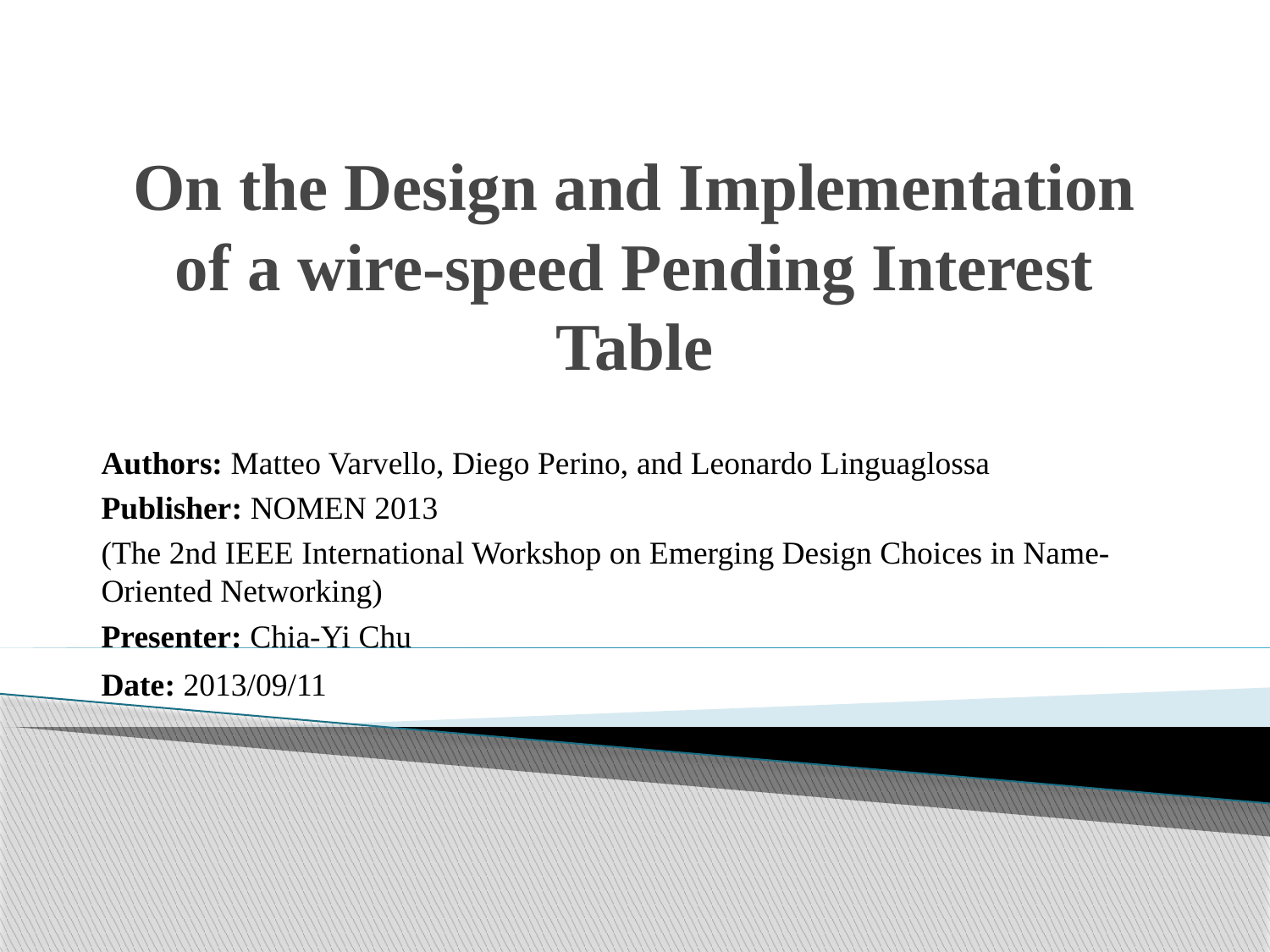

# On the Design and Implementation of a wire-speed Pending Interest Table
Authors: Matteo Varvello, Diego Perino, and Leonardo Linguaglossa
Publisher: NOMEN 2013
(The 2nd IEEE International Workshop on Emerging Design Choices in Name-Oriented Networking)
Presenter: Chia-Yi Chu
Date: 2013/09/11